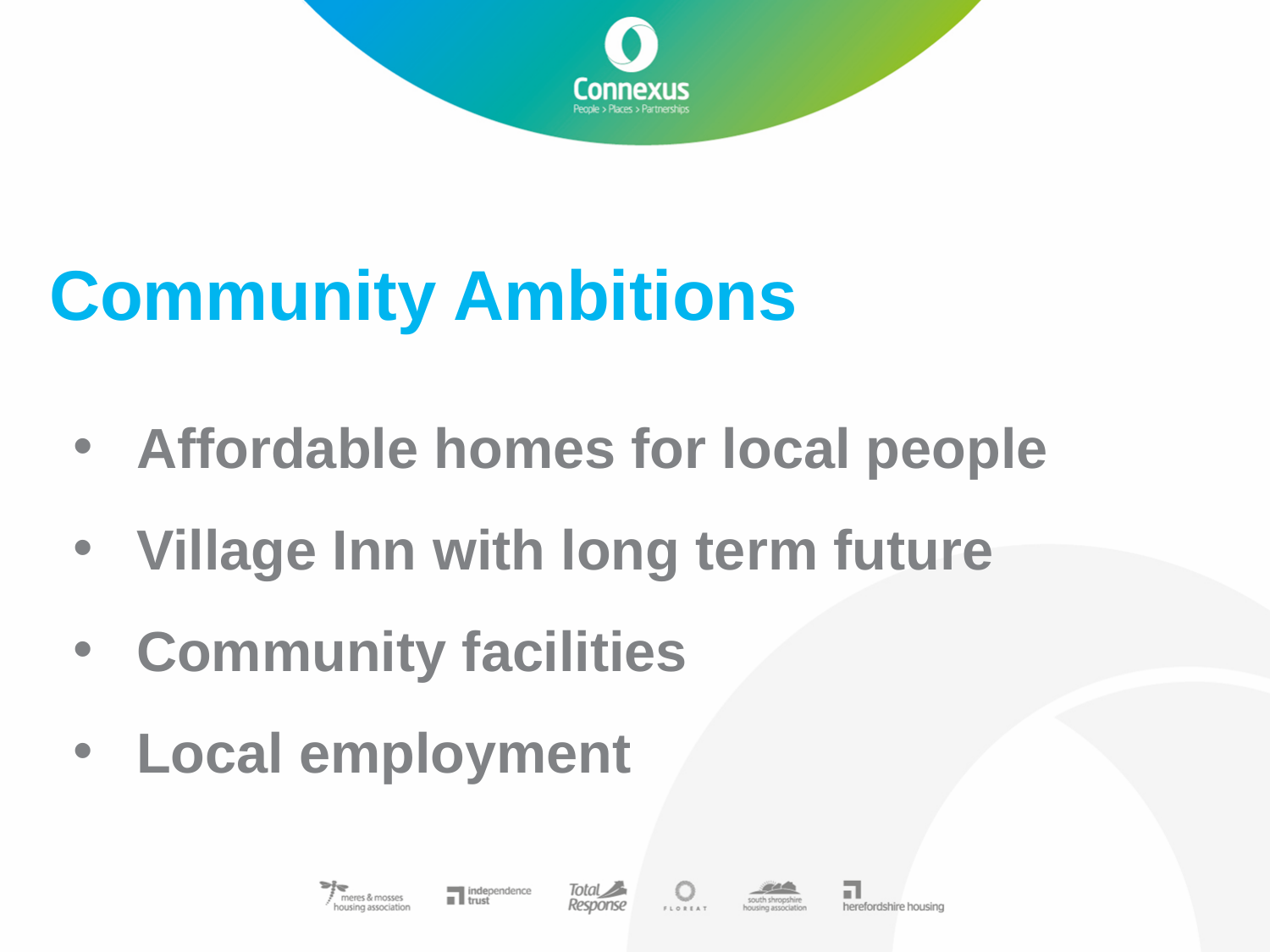

# Community Ambitions
Affordable homes for local people
Village Inn with long term future
Community facilities
Local employment